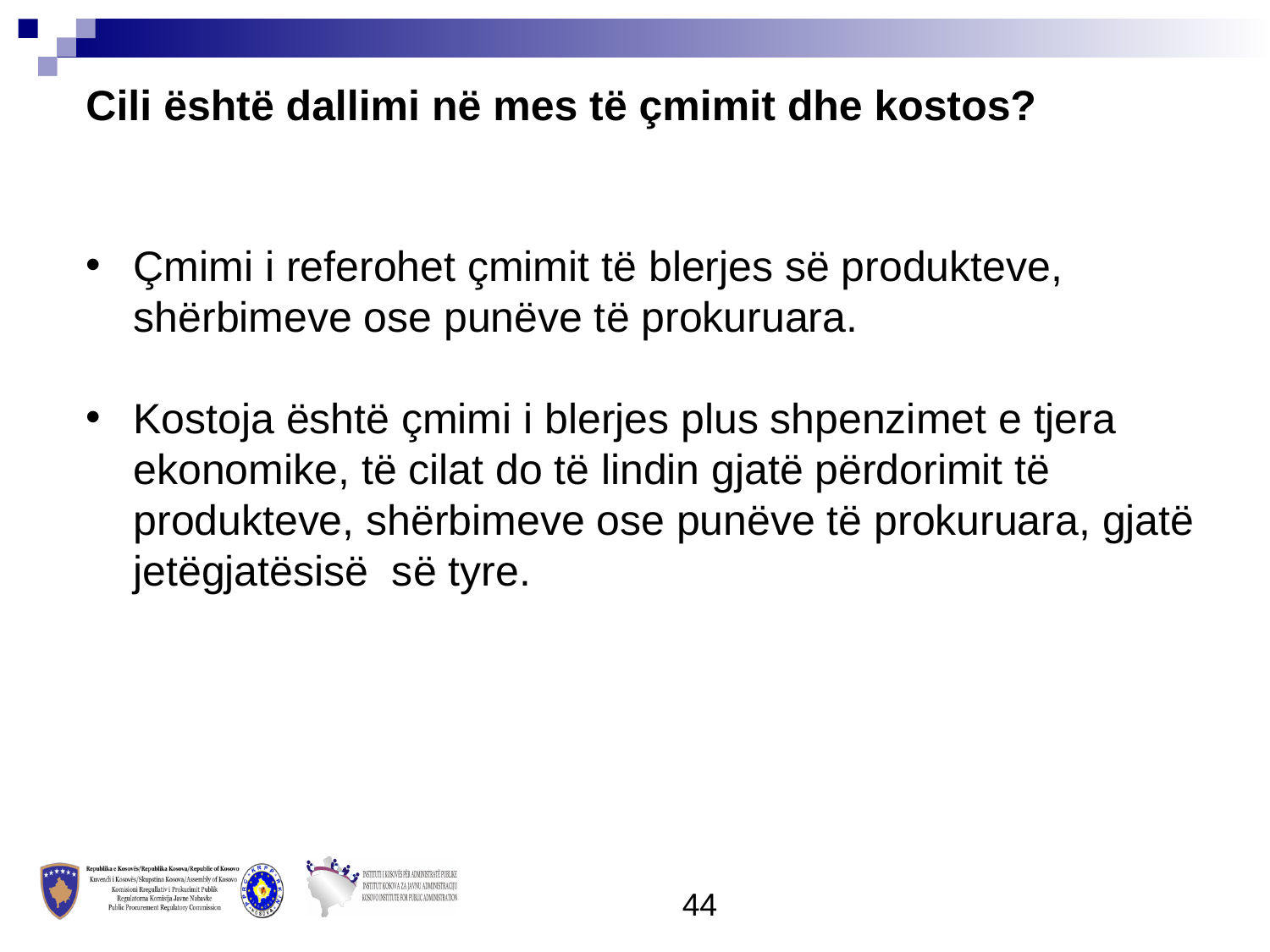

Cili është dallimi në mes të çmimit dhe kostos?
Çmimi i referohet çmimit të blerjes së produkteve, shërbimeve ose punëve të prokuruara.

Kostoja është çmimi i blerjes plus shpenzimet e tjera ekonomike, të cilat do të lindin gjatë përdorimit të produkteve, shërbimeve ose punëve të prokuruara, gjatë jetëgjatësisë  së tyre.